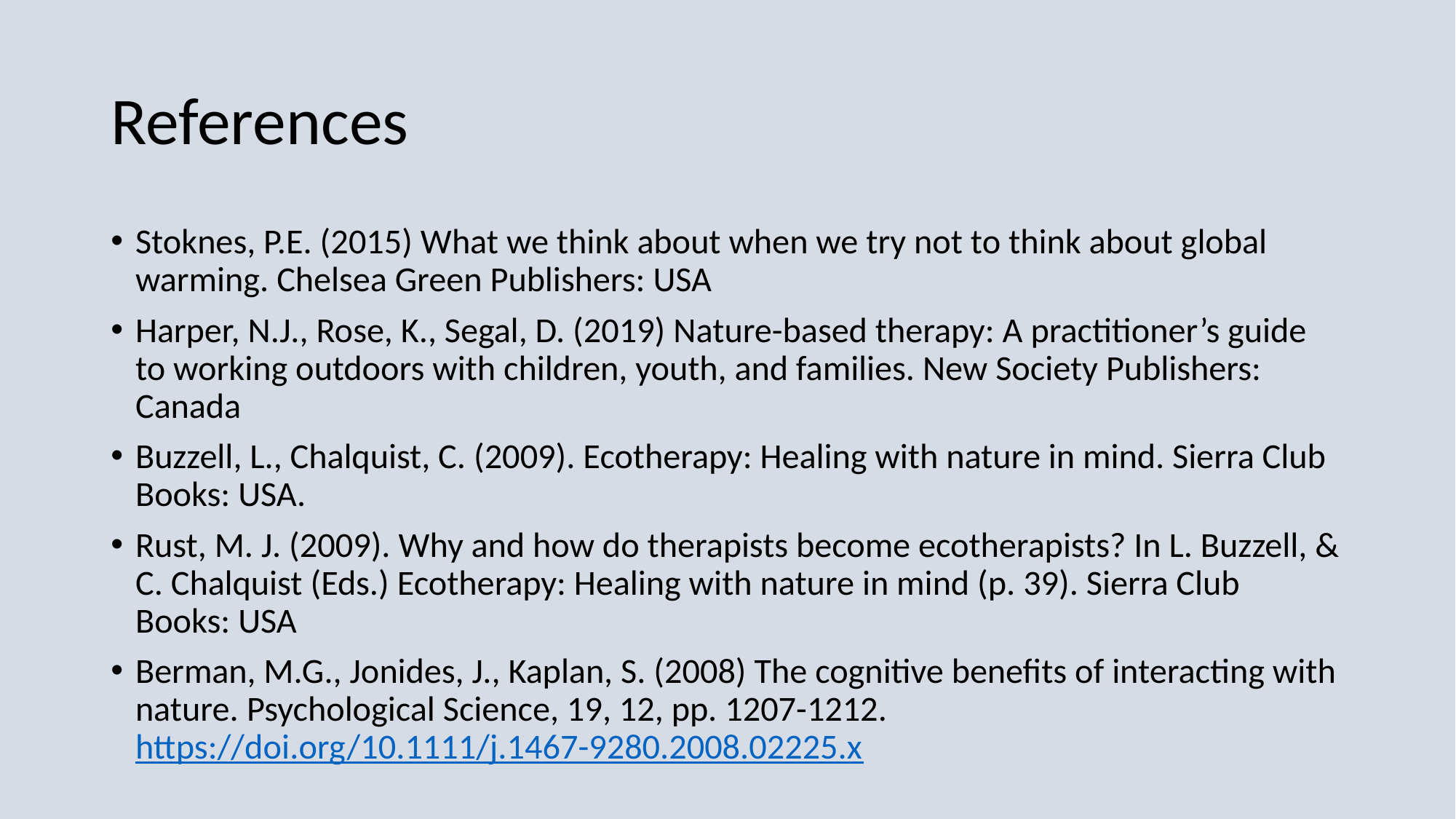

# References
Stoknes, P.E. (2015) What we think about when we try not to think about global warming. Chelsea Green Publishers: USA
Harper, N.J., Rose, K., Segal, D. (2019) Nature-based therapy: A practitioner’s guide to working outdoors with children, youth, and families. New Society Publishers: Canada
Buzzell, L., Chalquist, C. (2009). Ecotherapy: Healing with nature in mind. Sierra Club Books: USA.
Rust, M. J. (2009). Why and how do therapists become ecotherapists? In L. Buzzell, & C. Chalquist (Eds.) Ecotherapy: Healing with nature in mind (p. 39). Sierra Club Books: USA
Berman, M.G., Jonides, J., Kaplan, S. (2008) The cognitive benefits of interacting with nature. Psychological Science, 19, 12, pp. 1207-1212. https://doi.org/10.1111/j.1467-9280.2008.02225.x